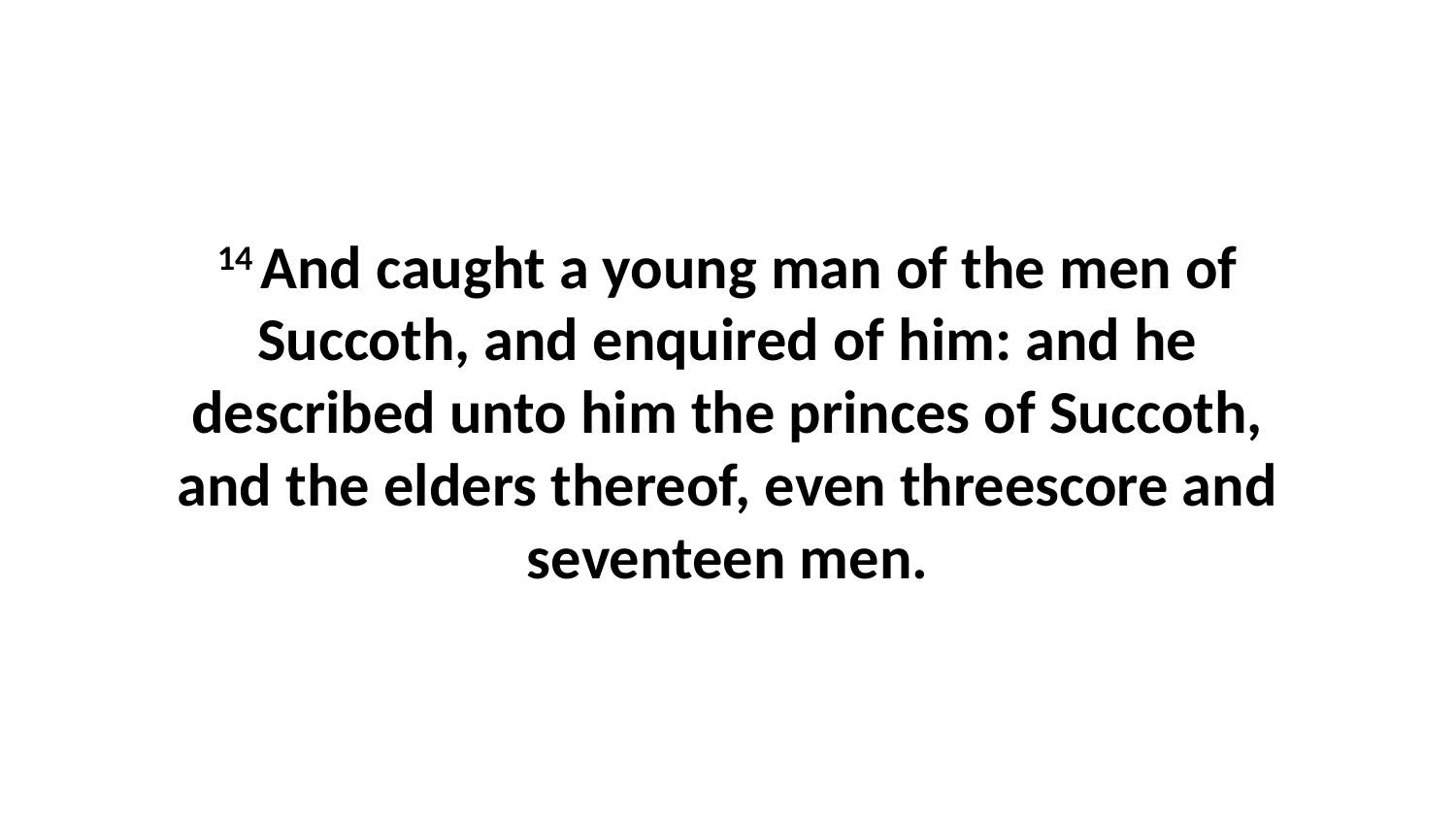

14 And caught a young man of the men of Succoth, and enquired of him: and he described unto him the princes of Succoth, and the elders thereof, even threescore and seventeen men.